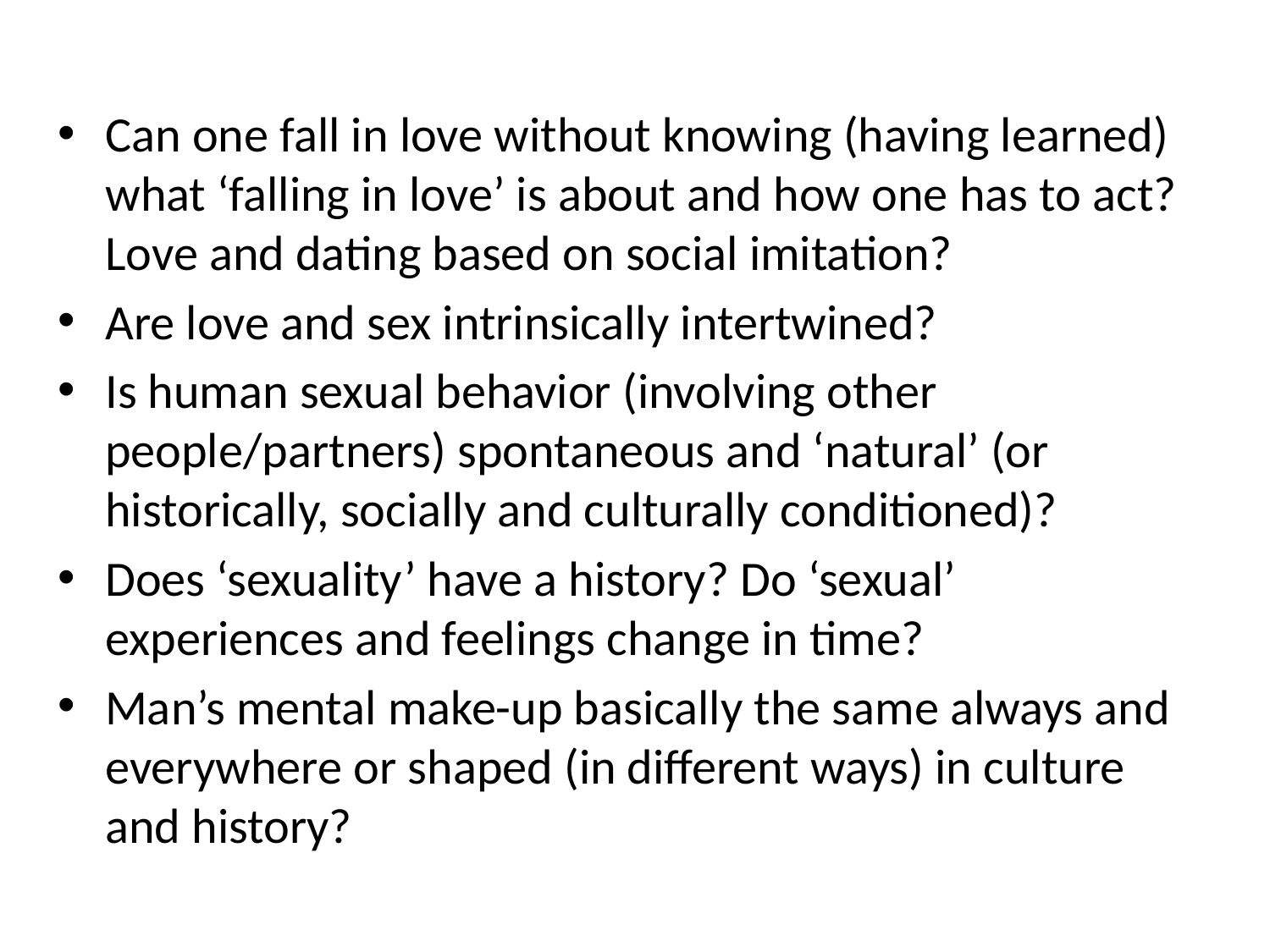

#
Can one fall in love without knowing (having learned) what ‘falling in love’ is about and how one has to act? Love and dating based on social imitation?
Are love and sex intrinsically intertwined?
Is human sexual behavior (involving other people/partners) spontaneous and ‘natural’ (or historically, socially and culturally conditioned)?
Does ‘sexuality’ have a history? Do ‘sexual’ experiences and feelings change in time?
Man’s mental make-up basically the same always and everywhere or shaped (in different ways) in culture and history?